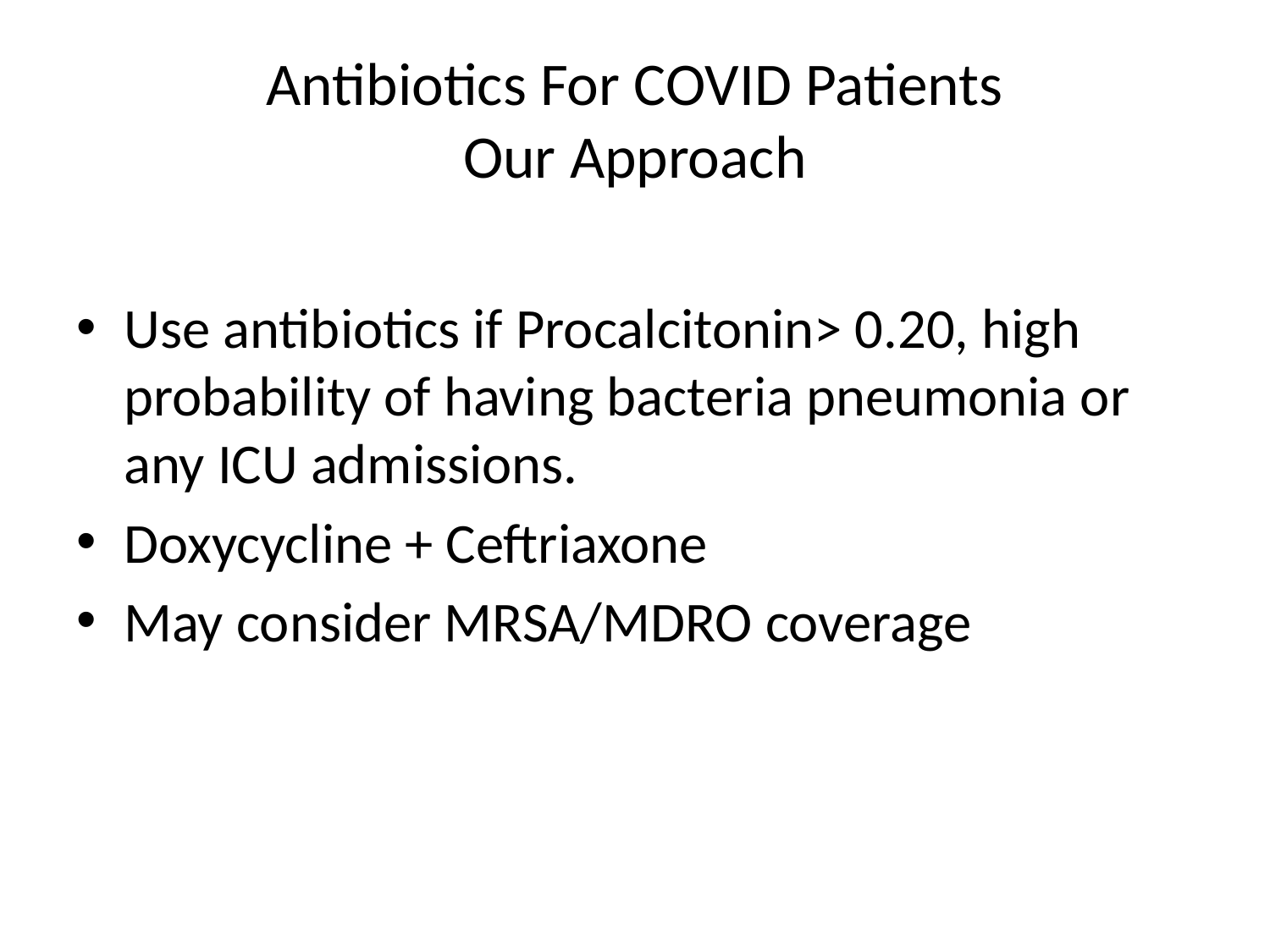

# Antibiotics For COVID Patients Our Approach
Use antibiotics if Procalcitonin> 0.20, high probability of having bacteria pneumonia or any ICU admissions.
Doxycycline + Ceftriaxone
May consider MRSA/MDRO coverage